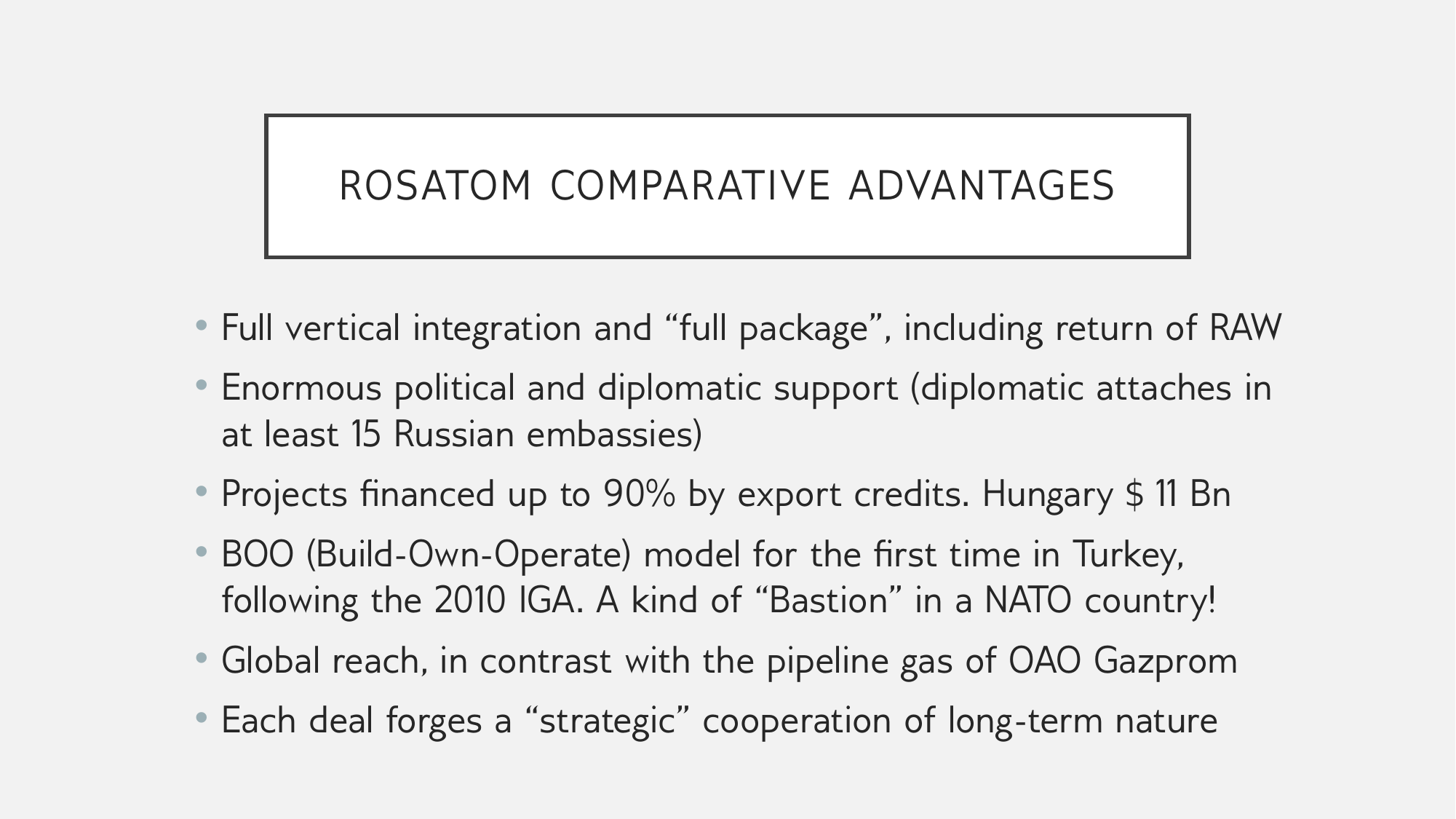

# ROSATOM Comparative advantages
Full vertical integration and “full package”, including return of RAW
Enormous political and diplomatic support (diplomatic attaches in at least 15 Russian embassies)
Projects financed up to 90% by export credits. Hungary $ 11 Bn
BOO (Build-Own-Operate) model for the first time in Turkey, following the 2010 IGA. A kind of “Bastion” in a NATO country!
Global reach, in contrast with the pipeline gas of OAO Gazprom
Each deal forges a “strategic” cooperation of long-term nature